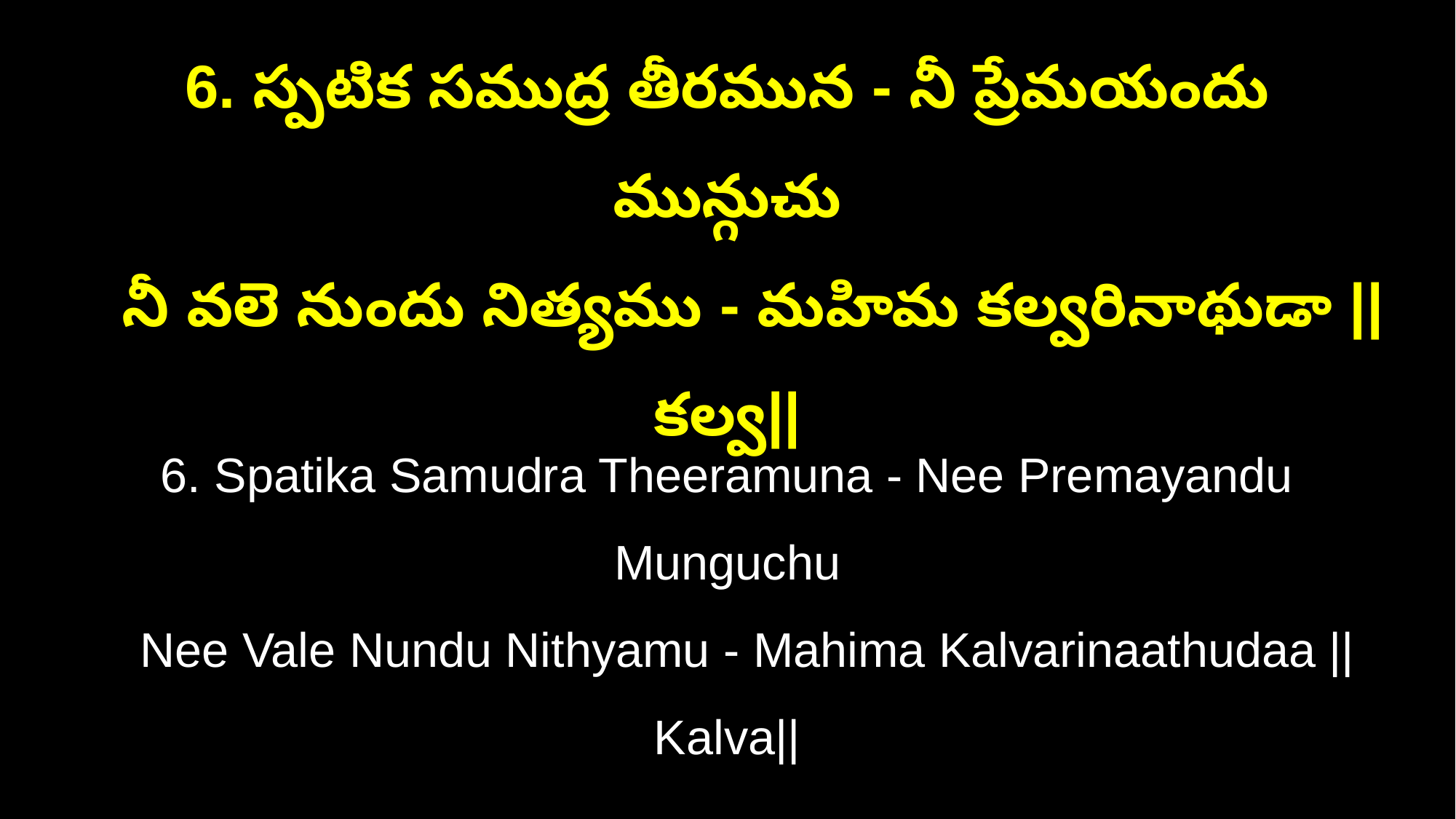

6. స్పటిక సముద్ర తీరమున - నీ ప్రేమయందు మున్గుచు
   నీ వలె నుందు నిత్యము - మహిమ కల్వరినాథుడా ||కల్వ||
6. Spatika Samudra Theeramuna - Nee Premayandu Munguchu
   Nee Vale Nundu Nithyamu - Mahima Kalvarinaathudaa ||Kalva||